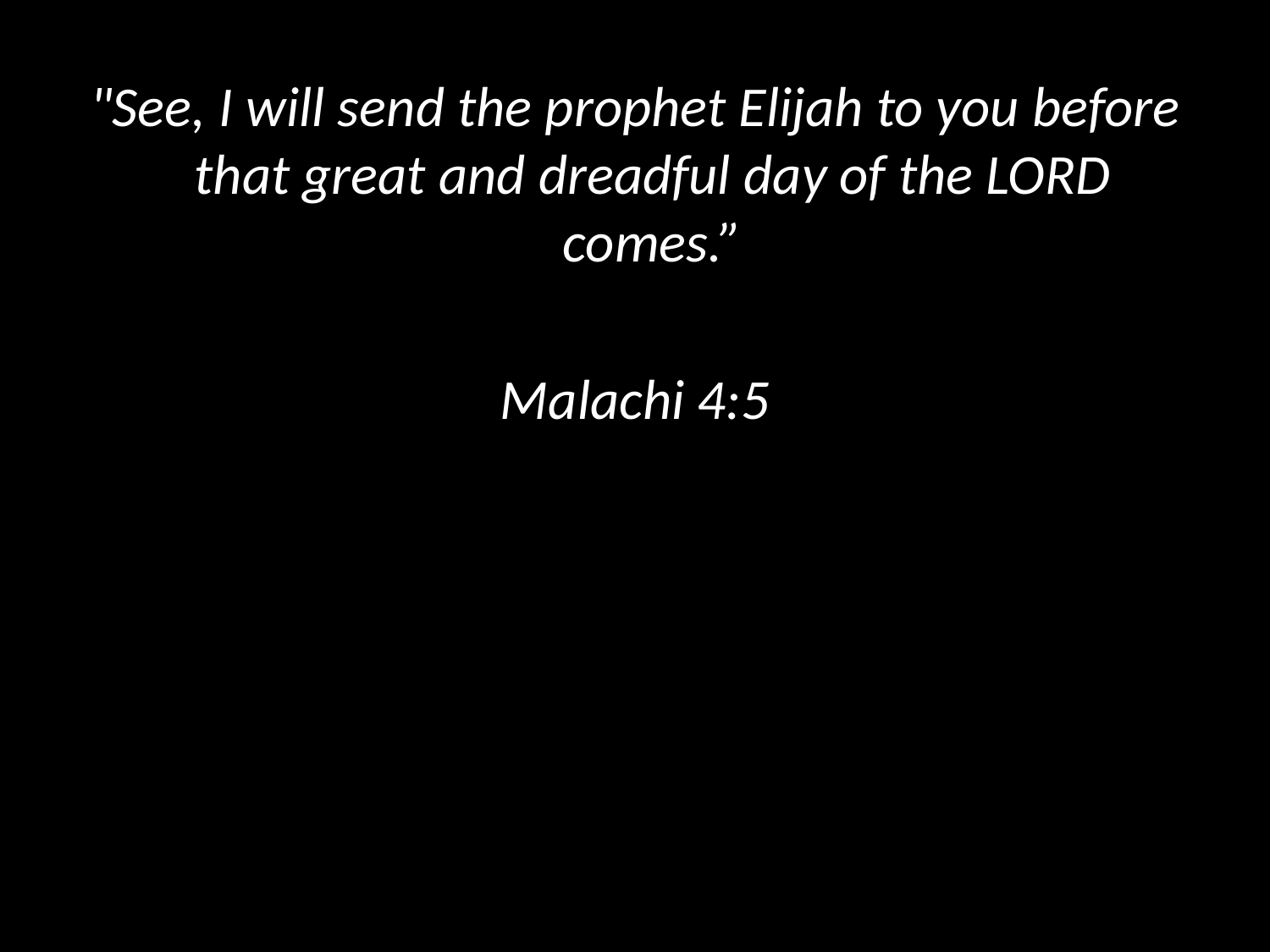

#
"See, I will send the prophet Elijah to you before that great and dreadful day of the LORD  comes.”

Malachi 4:5